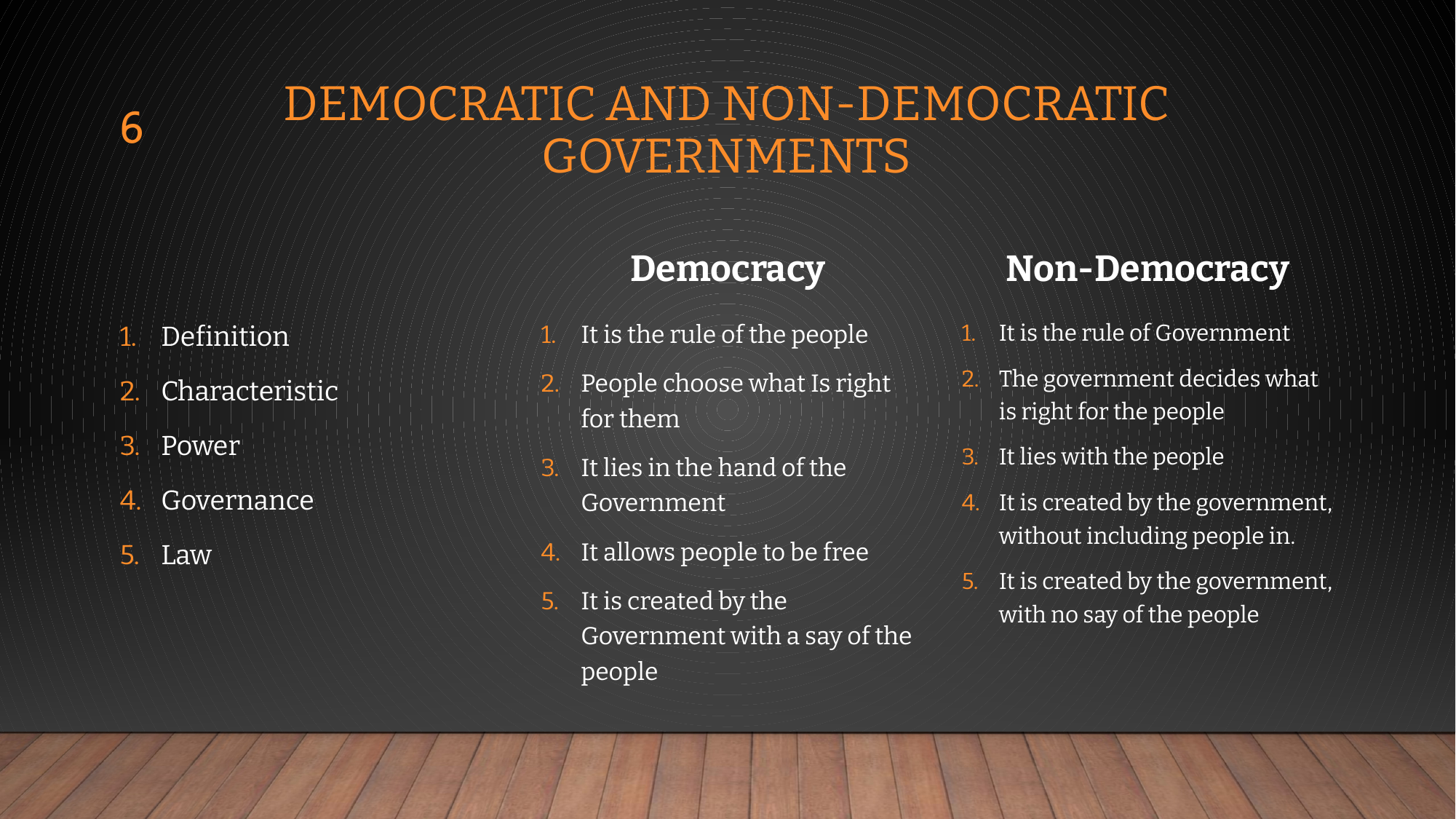

# Democratic and non-Democratic Governments
6

Democracy
Non-Democracy
Definition
Characteristic
Power
Governance
Law
It is the rule of the people
People choose what Is right for them
It lies in the hand of the Government
It allows people to be free
It is created by the Government with a say of the people
It is the rule of Government
The government decides what is right for the people
It lies with the people
It is created by the government, without including people in.
It is created by the government, with no say of the people